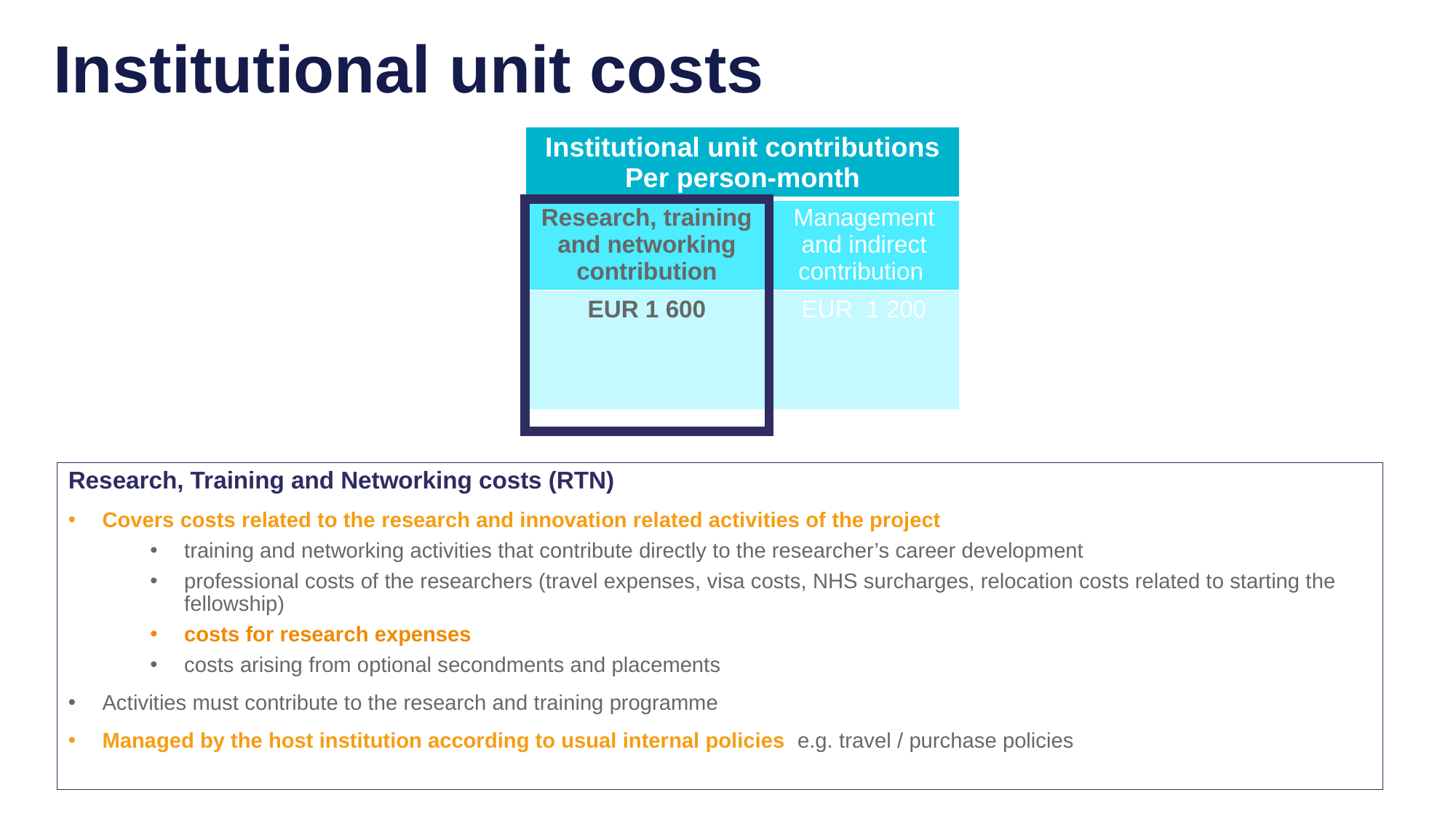

Institutional unit costs
| Contributions for recruited researchers Per person-month |  |  |  |  | Institutional unit contributions Per person-month |  |
| --- | --- | --- | --- | --- | --- | --- |
| Living Allowance\* | Mobility Allowance | Family Allowance\*\* | Long-term Leave Allowance\*\* | Special Needs Allowance\*\* | Research, training and networking contribution | Management and indirect contribution |
| EUR 3 400 | EUR 600 | EUR 660 | EUR 4 000x % covered by the beneficiary | Requested unit x (1/number of months) | EUR 1 600 | EUR  1 200 |

Research, Training and Networking costs (RTN)
Covers costs related to the research and innovation related activities of the project
training and networking activities that contribute directly to the researcher’s career development
professional costs of the researchers (travel expenses, visa costs, NHS surcharges, relocation costs related to starting the fellowship)
costs for research expenses
costs arising from optional secondments and placements
Activities must contribute to the research and training programme
Managed by the host institution according to usual internal policies  e.g. travel / purchase policies